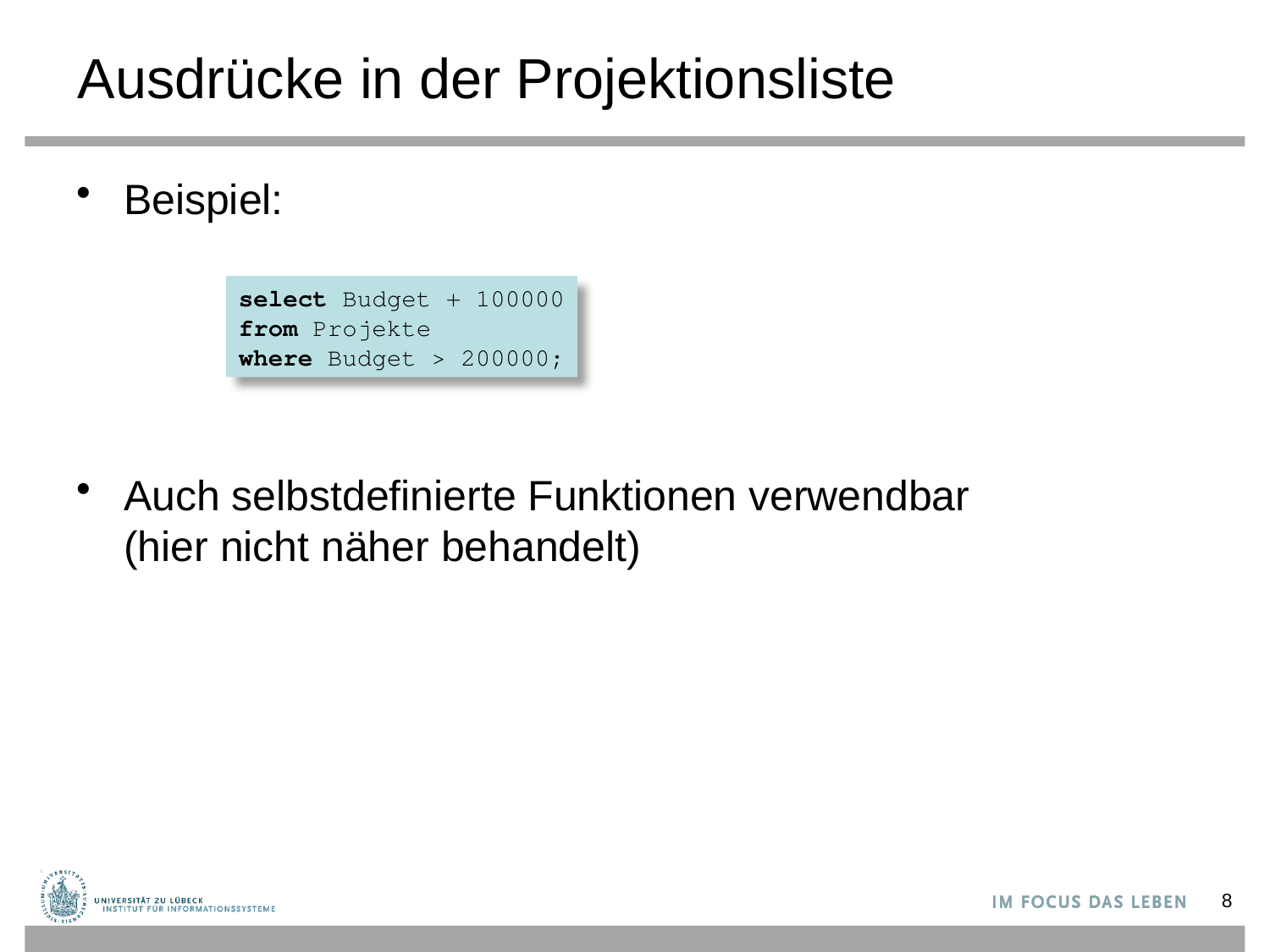

# Ausdrücke in der Projektionsliste
Beispiel:

Auch selbstdefinierte Funktionen verwendbar
(hier nicht näher behandelt)
select Budget + 100000
from Projekte
where Budget > 200000;
8